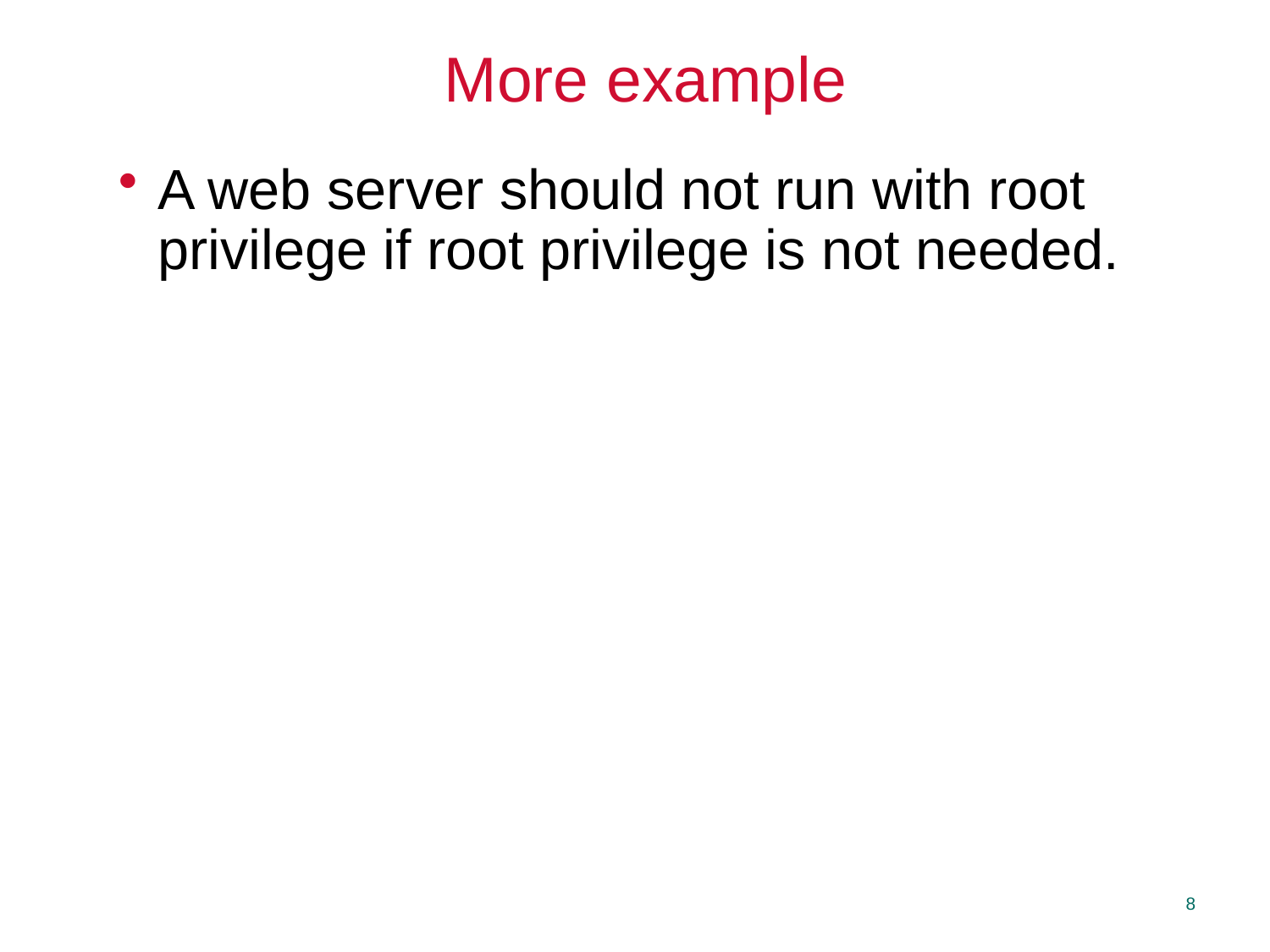

# More example
A web server should not run with root privilege if root privilege is not needed.